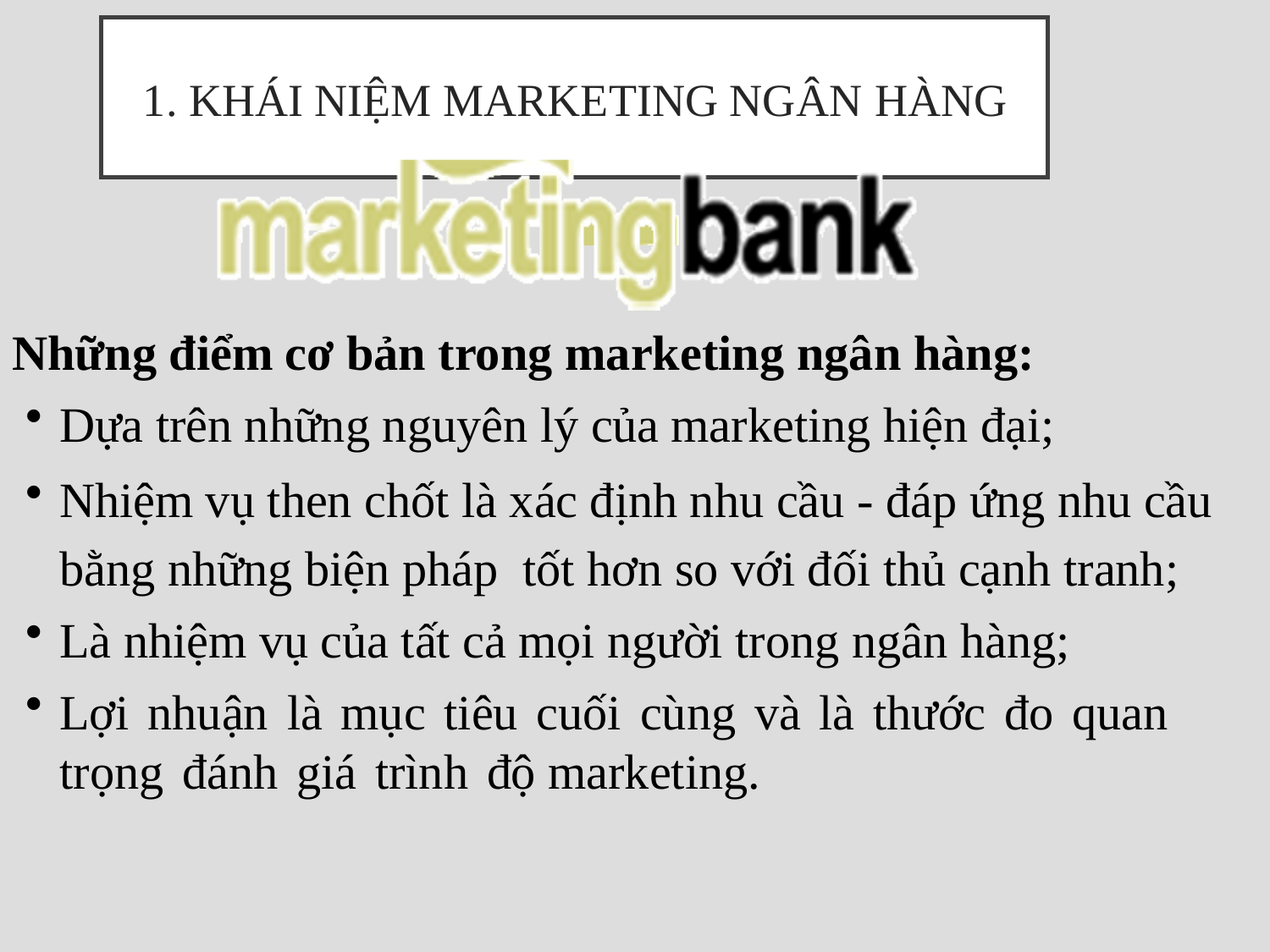

# 1. KHÁI NIỆM MARKETING NGÂN HÀNG

Những điểm cơ bản trong marketing ngân hàng:
Dựa trên những nguyên lý của marketing hiện đại;
Nhiệm vụ then chốt là xác định nhu cầu - đáp ứng nhu cầu bằng những biện pháp  tốt hơn so với đối thủ cạnh tranh;
Là nhiệm vụ của tất cả mọi người trong ngân hàng;
Lợi nhuận là mục tiêu cuối cùng và là thước đo quan trọng đánh giá trình độ marketing.